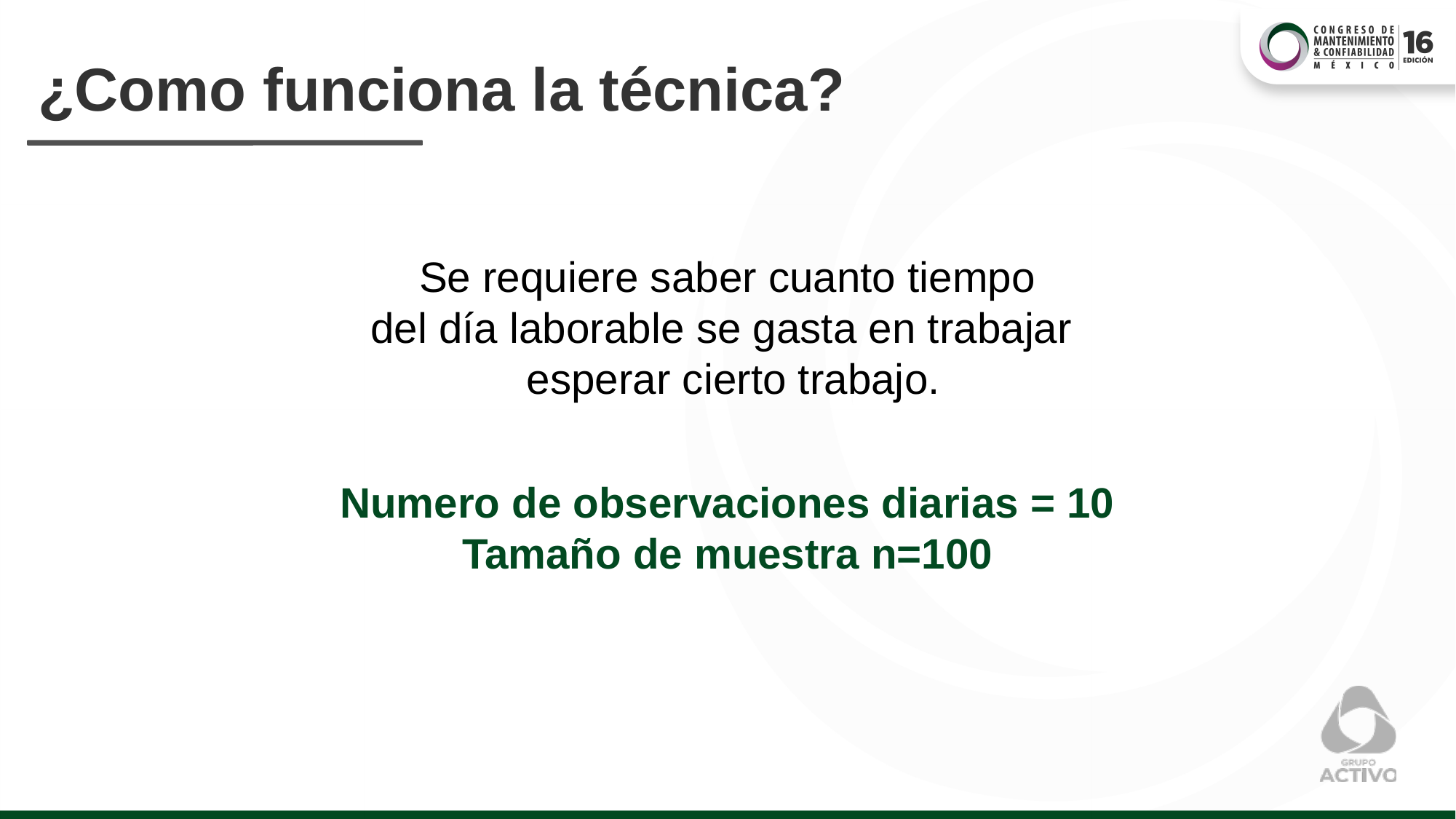

# ¿Como funciona la técnica?
Se requiere saber cuanto tiempo
del día laborable se gasta en trabajar
 esperar cierto trabajo.
Numero de observaciones diarias = 10
Tamaño de muestra n=100